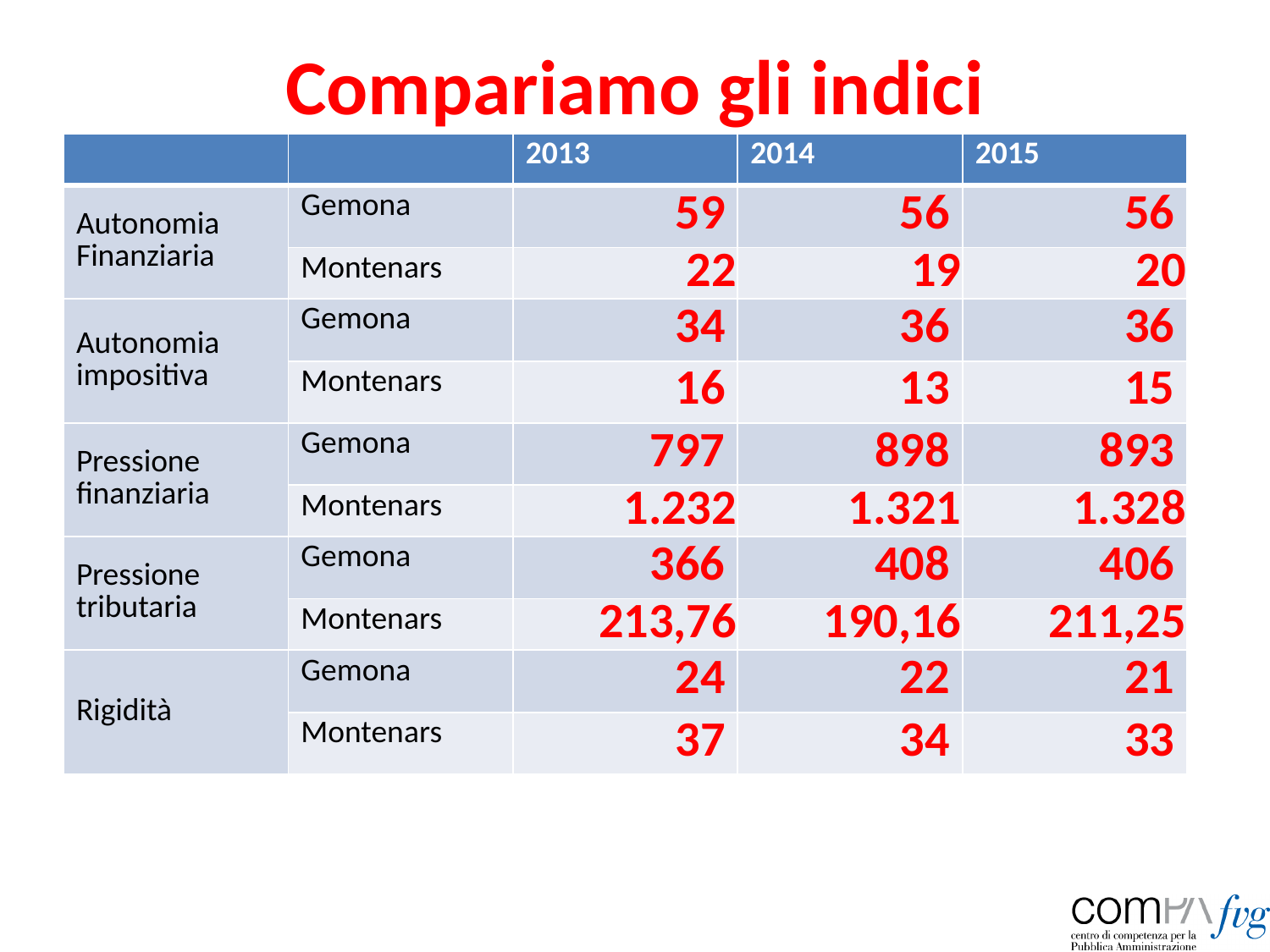

# Compariamo gli indici
|  |  | 2013 | 2014 | 2015 |
| --- | --- | --- | --- | --- |
| Autonomia Finanziaria | Gemona | 59 | 56 | 56 |
|  | Montenars | 22 | 19 | 20 |
| Autonomia impositiva | Gemona | 34 | 36 | 36 |
|  | Montenars | 16 | 13 | 15 |
| Pressione finanziaria | Gemona | 797 | 898 | 893 |
|  | Montenars | 1.232 | 1.321 | 1.328 |
| Pressione tributaria | Gemona | 366 | 408 | 406 |
|  | Montenars | 213,76 | 190,16 | 211,25 |
| Rigidità | Gemona | 24 | 22 | 21 |
|  | Montenars | 37 | 34 | 33 |